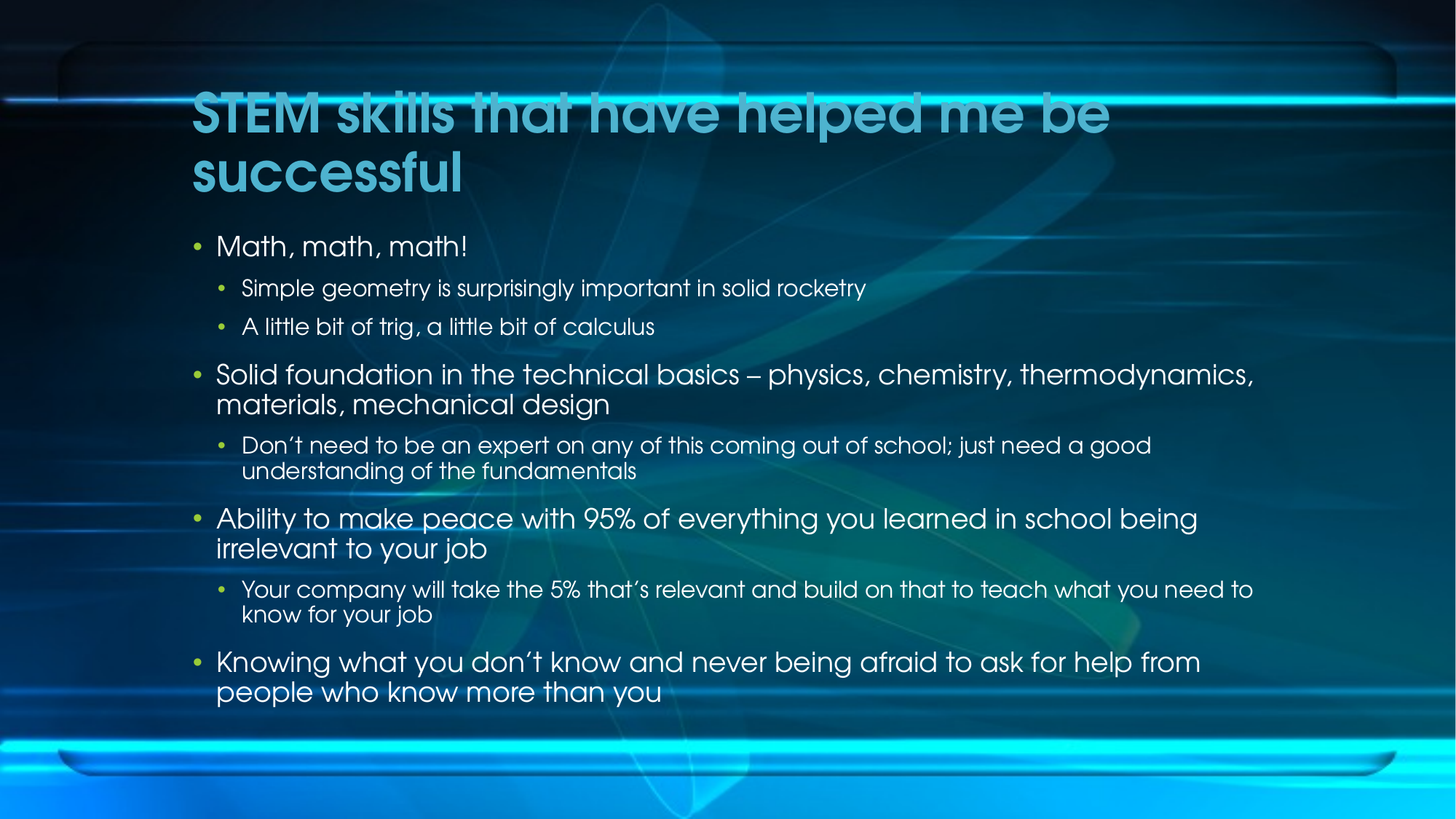

# STEM skills that have helped me be successful
Math, math, math!
Simple geometry is surprisingly important in solid rocketry
A little bit of trig, a little bit of calculus
Solid foundation in the technical basics – physics, chemistry, thermodynamics, materials, mechanical design
Don’t need to be an expert on any of this coming out of school; just need a good understanding of the fundamentals
Ability to make peace with 95% of everything you learned in school being irrelevant to your job
Your company will take the 5% that’s relevant and build on that to teach what you need to know for your job
Knowing what you don’t know and never being afraid to ask for help from people who know more than you